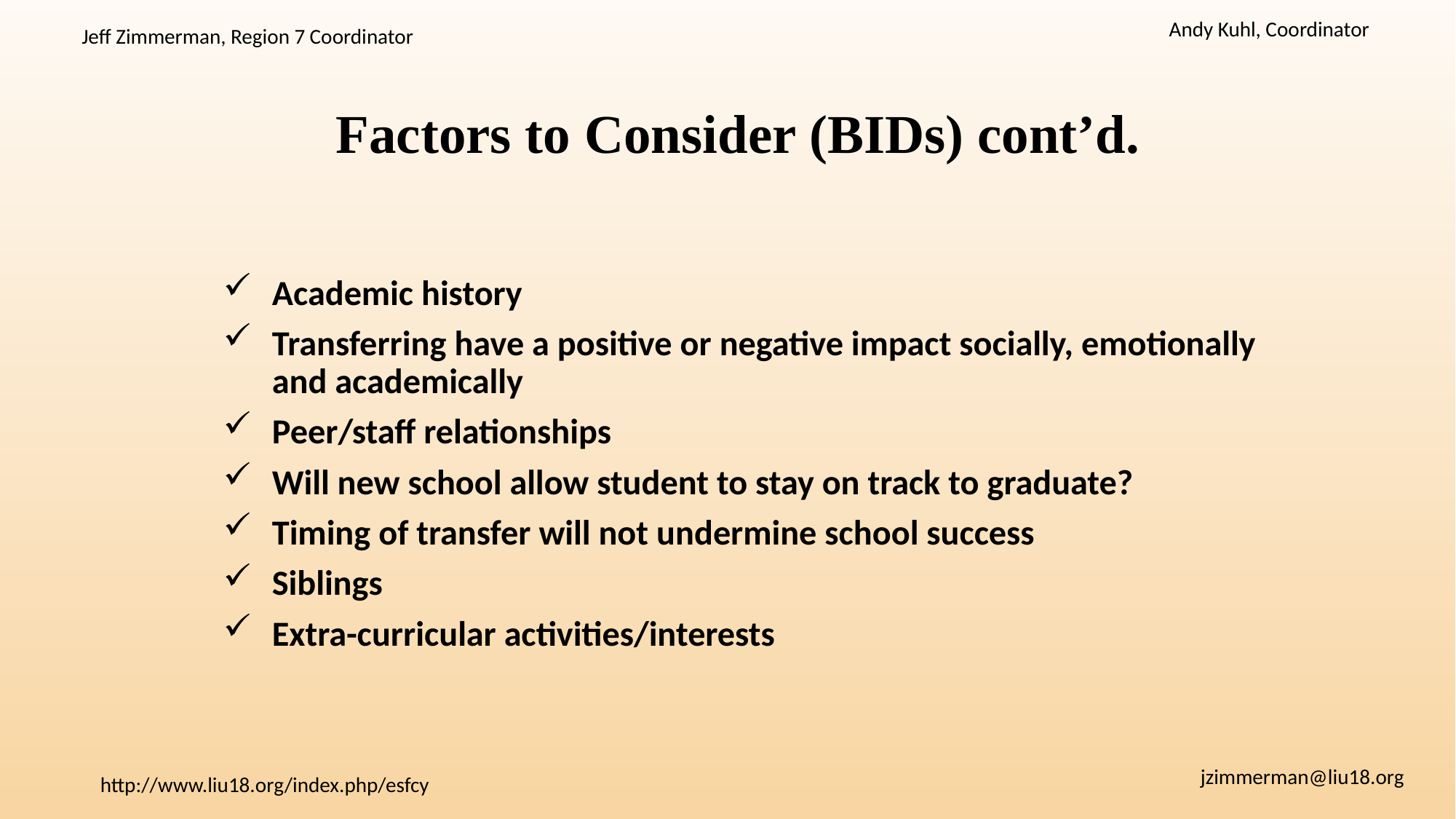

# Factors to Consider (BIDs) cont’d.
Academic history
Transferring have a positive or negative impact socially, emotionally and academically
Peer/staff relationships
Will new school allow student to stay on track to graduate?
Timing of transfer will not undermine school success
Siblings
Extra-curricular activities/interests